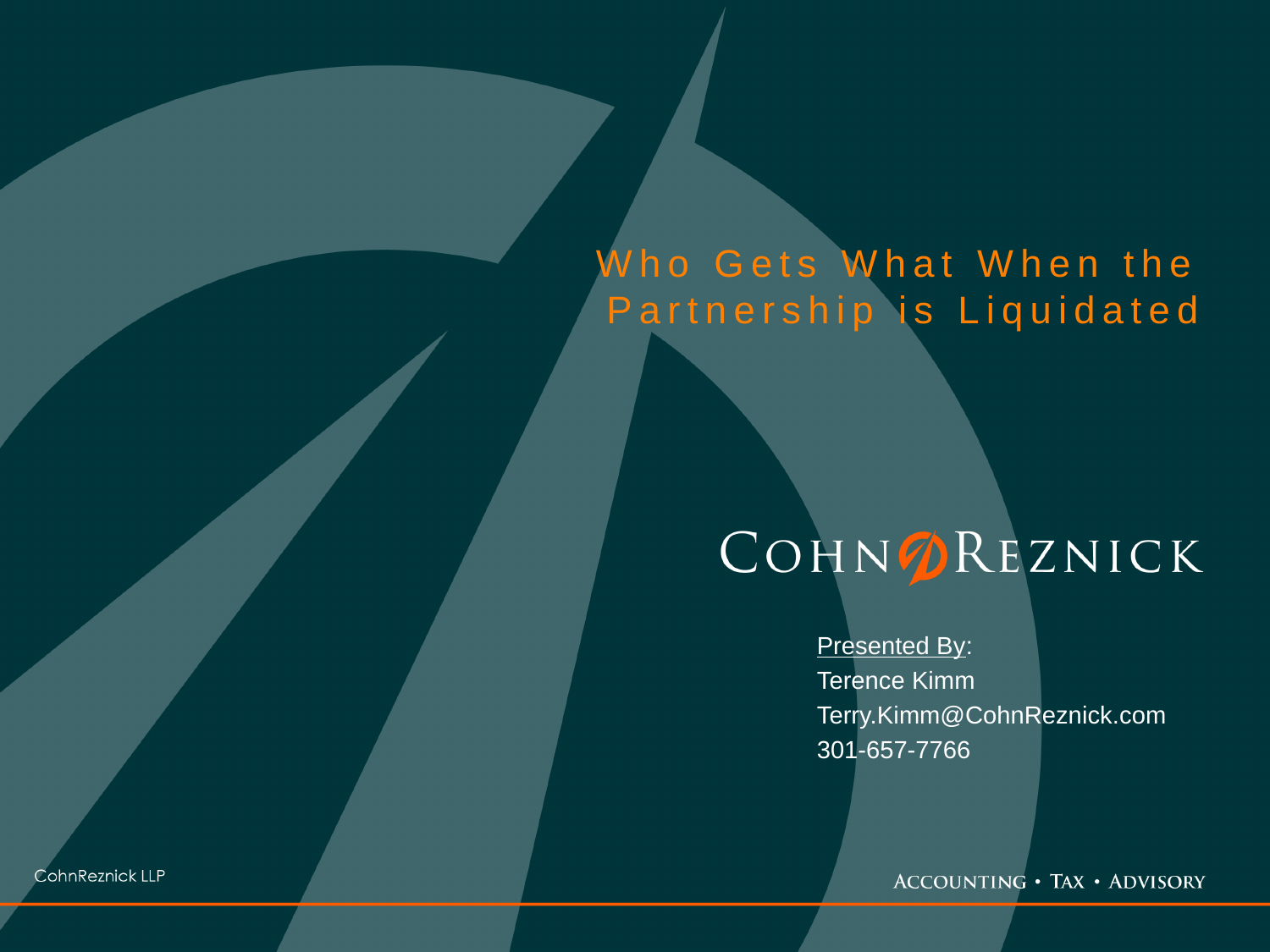

# Who Gets What When the Partnership is Liquidated
Presented By:
Terence Kimm
Terry.Kimm@CohnReznick.com
301-657-7766